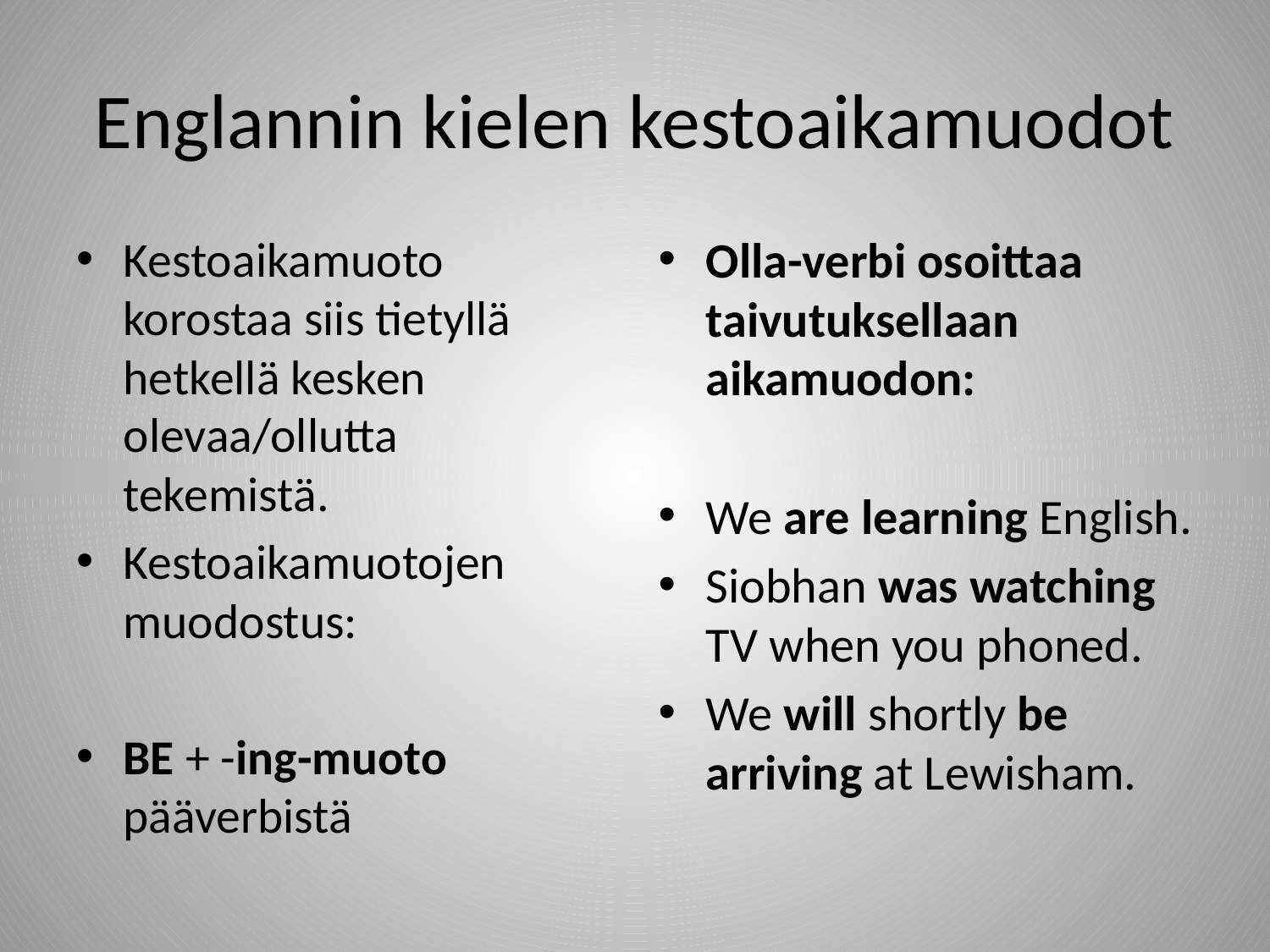

# Englannin kielen kestoaikamuodot
Kestoaikamuoto korostaa siis tietyllä hetkellä kesken olevaa/ollutta tekemistä.
Kestoaikamuotojen muodostus:

BE + -ing-muoto pääverbistä

Olla-verbi osoittaa taivutuksellaan aikamuodon:

We are learning English.
Siobhan was watching TV when you phoned.
We will shortly be arriving at Lewisham.